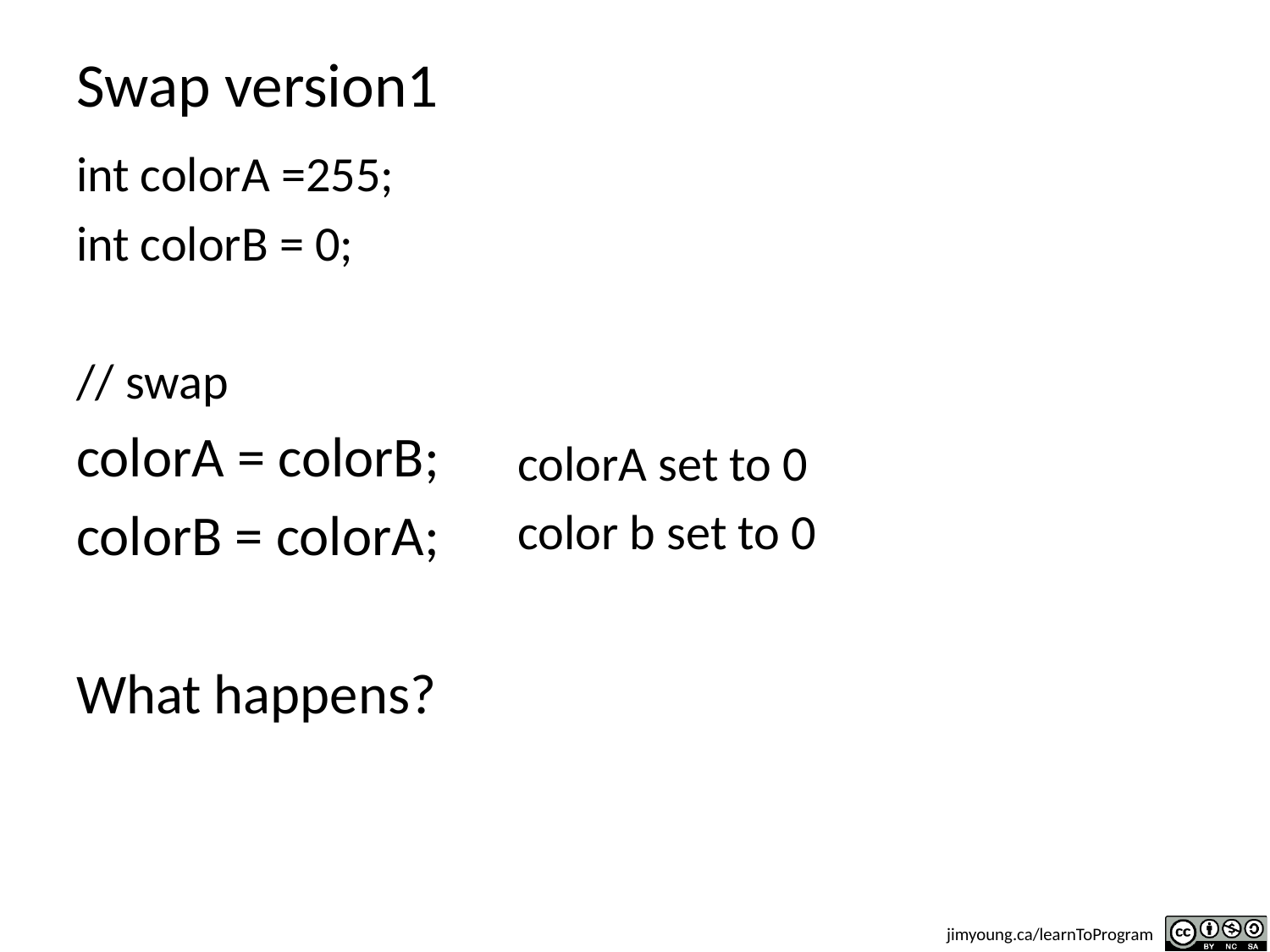

# Swap version1
int colorA =255;
int colorB = 0;

// swap
colorA = colorB;
colorB = colorA;

What happens?

colorA set to 0
color b set to 0